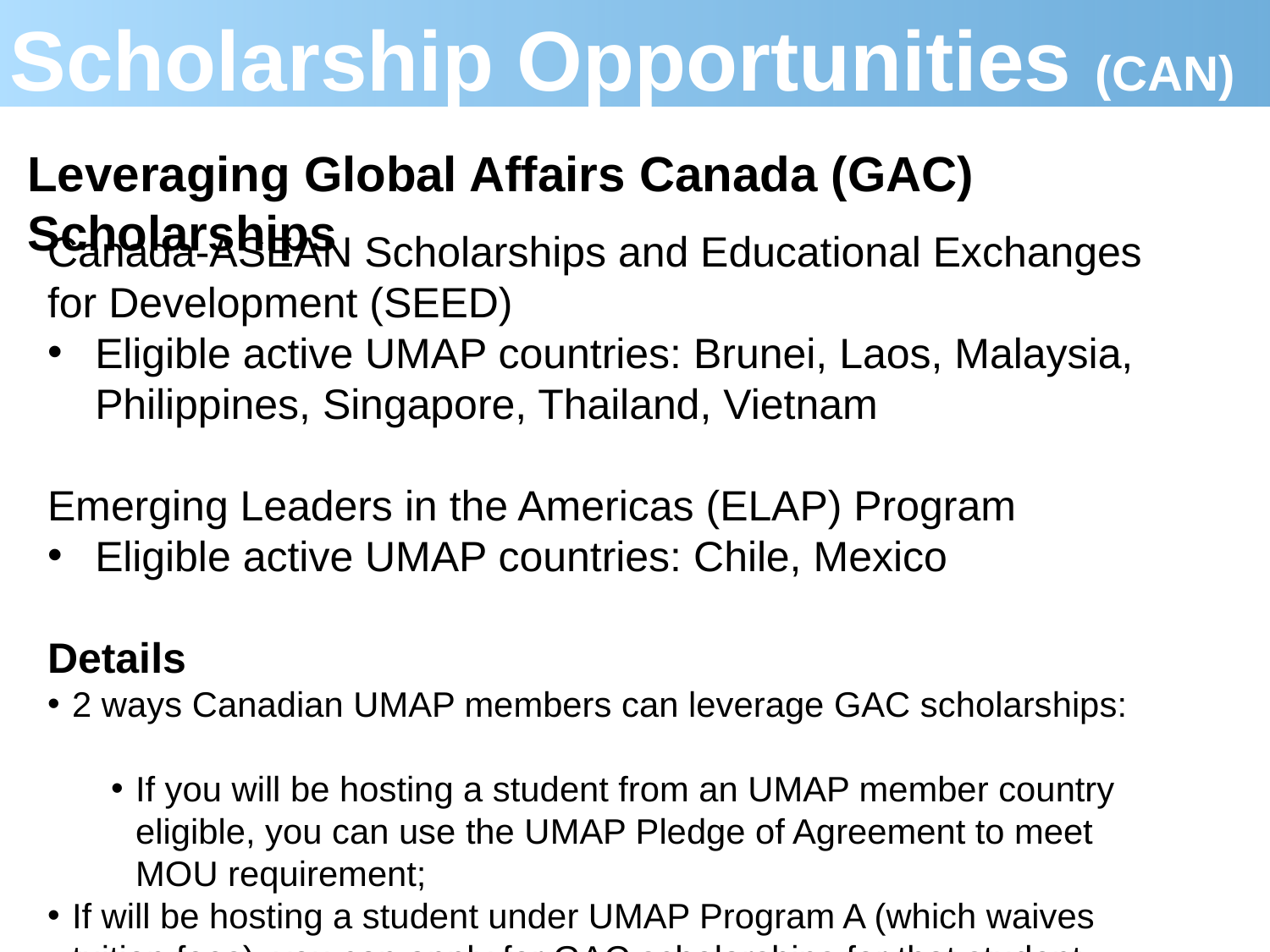

Scholarship Opportunities (CAN)
Leveraging Global Affairs Canada (GAC) Scholarships
Canada-ASEAN Scholarships and Educational Exchanges for Development (SEED)
Eligible active UMAP countries: Brunei, Laos, Malaysia, Philippines, Singapore, Thailand, Vietnam

Emerging Leaders in the Americas (ELAP) Program
Eligible active UMAP countries: Chile, Mexico

Details
2 ways Canadian UMAP members can leverage GAC scholarships:
If you will be hosting a student from an UMAP member country eligible, you can use the UMAP Pledge of Agreement to meet MOU requirement;
If will be hosting a student under UMAP Program A (which waives tuition fees), you can apply for GAC scholarships for that student.